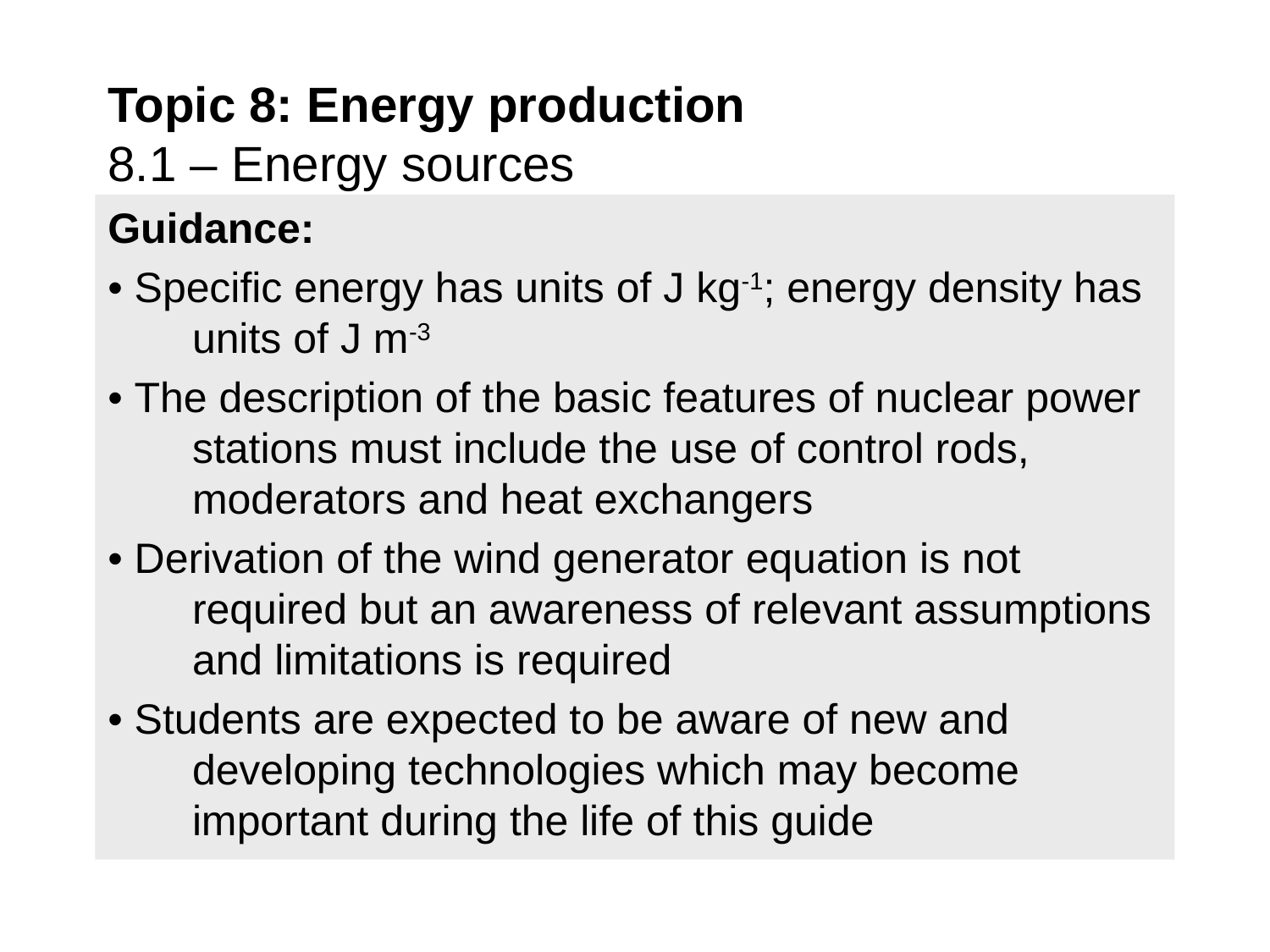

# Topic 8: Energy production 8.1 – Energy sources
Guidance:
• Specific energy has units of J kg-1; energy density has units of J m-3
• The description of the basic features of nuclear power stations must include the use of control rods, moderators and heat exchangers
• Derivation of the wind generator equation is not required but an awareness of relevant assumptions and limitations is required
• Students are expected to be aware of new and developing technologies which may become important during the life of this guide